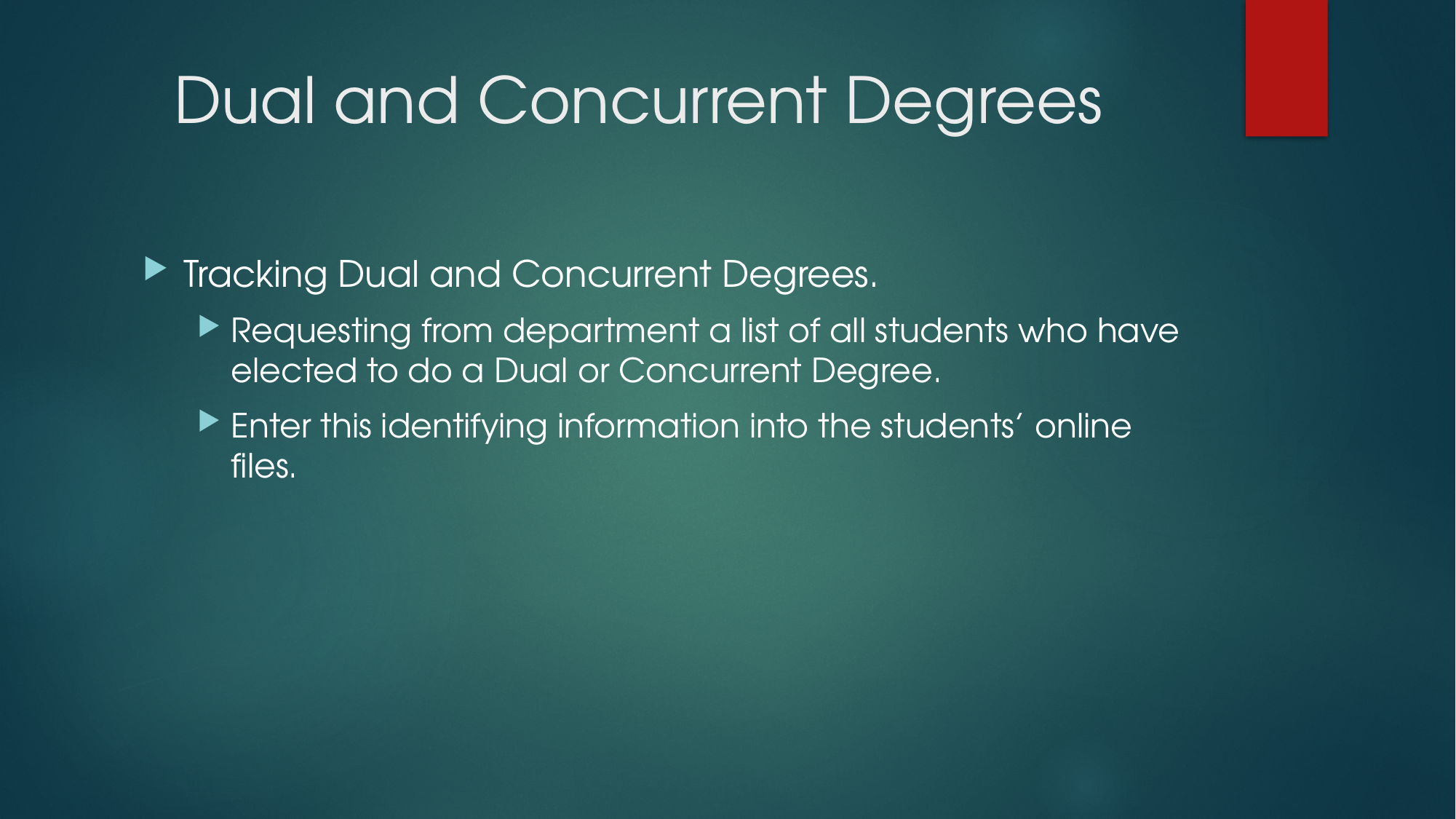

# Dual and Concurrent Degrees
Tracking Dual and Concurrent Degrees.
Requesting from department a list of all students who have elected to do a Dual or Concurrent Degree.
Enter this identifying information into the students’ online files.